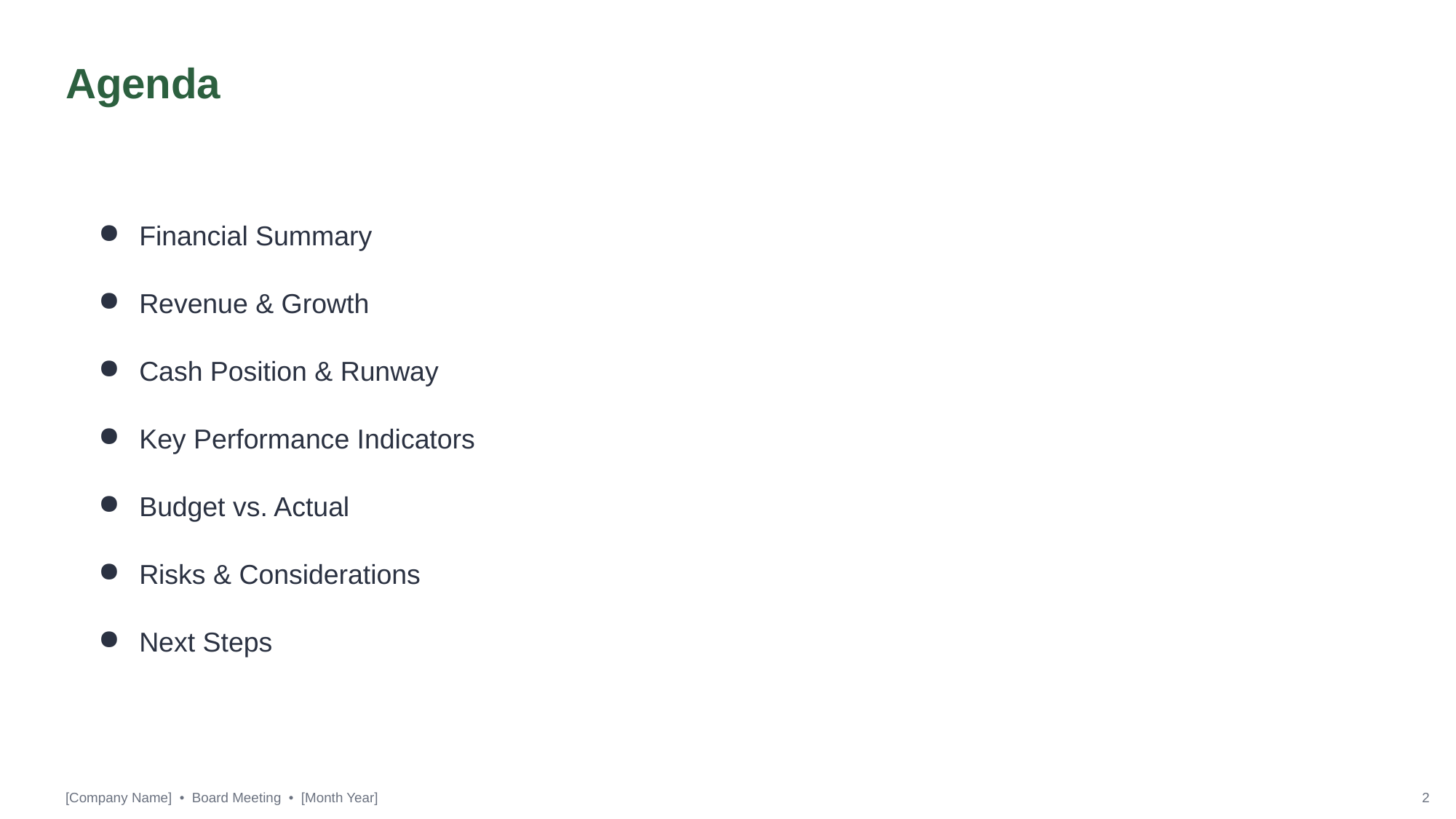

Agenda
Financial Summary
Revenue & Growth
Cash Position & Runway
Key Performance Indicators
Budget vs. Actual
Risks & Considerations
Next Steps
[Company Name]  •  Board Meeting  •  [Month Year]
2